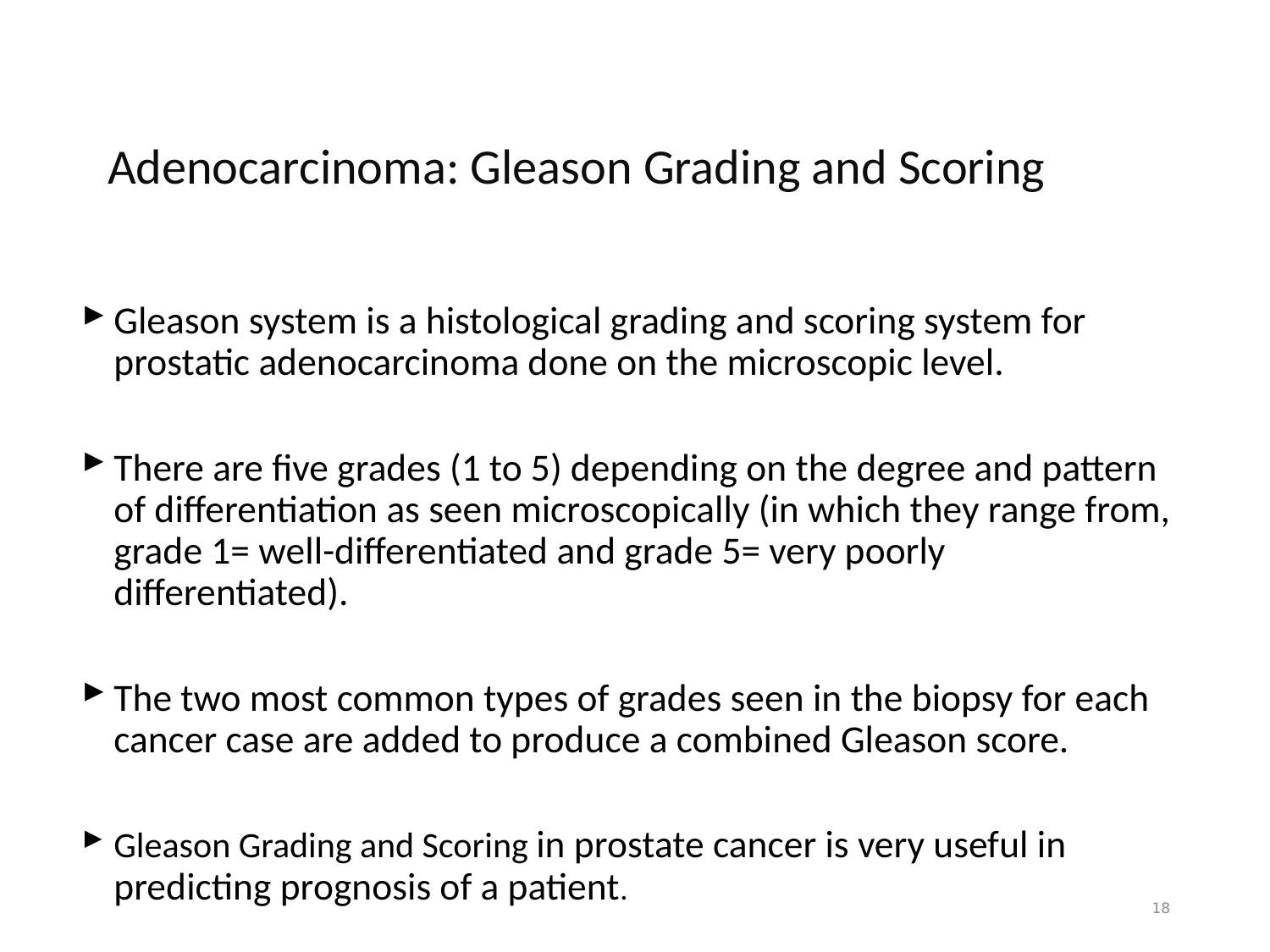

# Adenocarcinoma: Gleason Grading and Scoring

Gleason system is a histological grading and scoring system for prostatic adenocarcinoma done on the microscopic level.

There are five grades (1 to 5) depending on the degree and pattern of differentiation as seen microscopically (in which they range from, grade 1= well-differentiated and grade 5= very poorly differentiated).

The two most common types of grades seen in the biopsy for each cancer case are added to produce a combined Gleason score.

Gleason Grading and Scoring in prostate cancer is very useful in predicting prognosis of a patient.

18